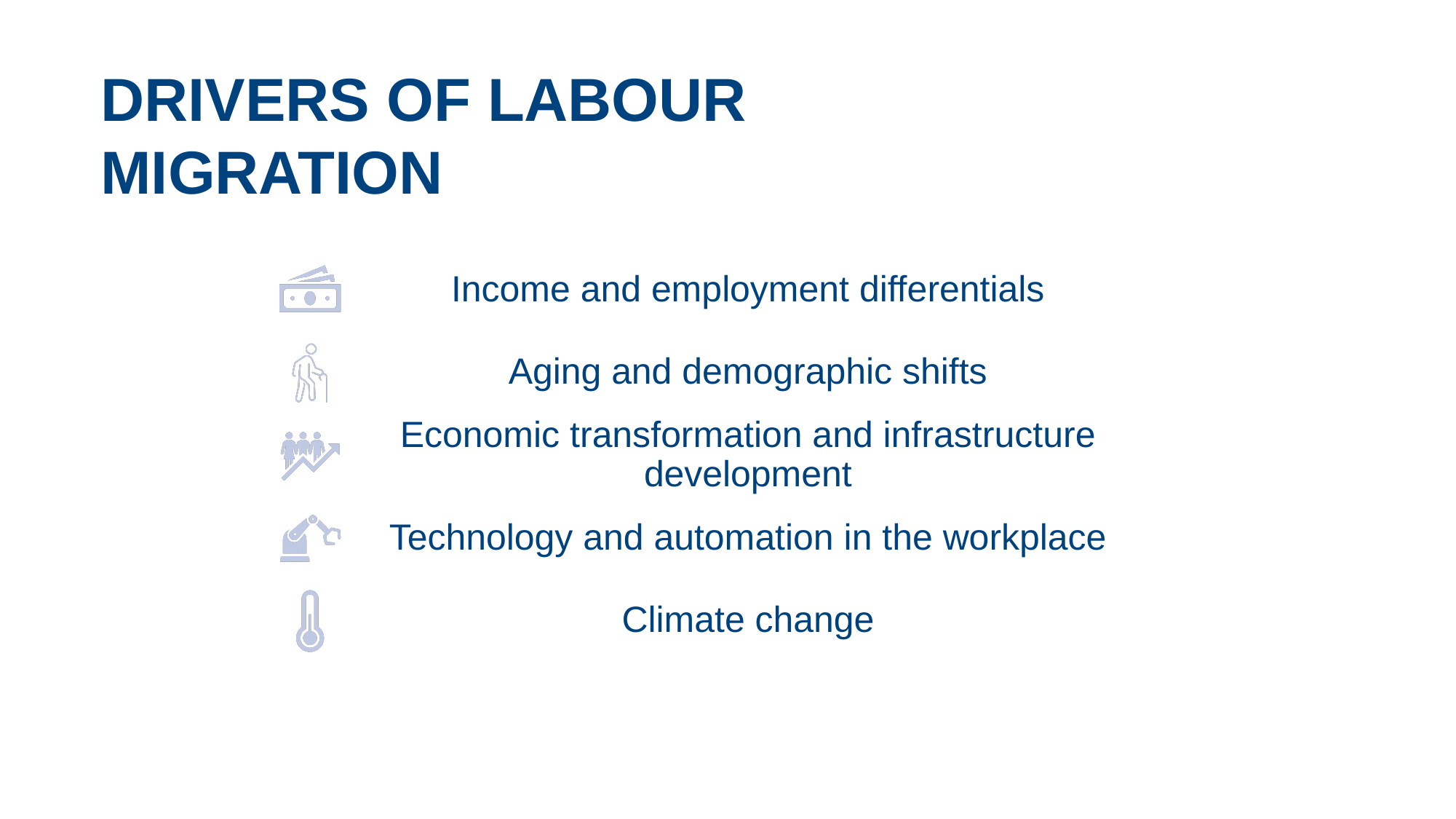

DRIVERS OF LABOUR MIGRATION
Income and employment differentials
Aging and demographic shifts
Economic transformation and infrastructure development
Technology and automation in the workplace
Climate change